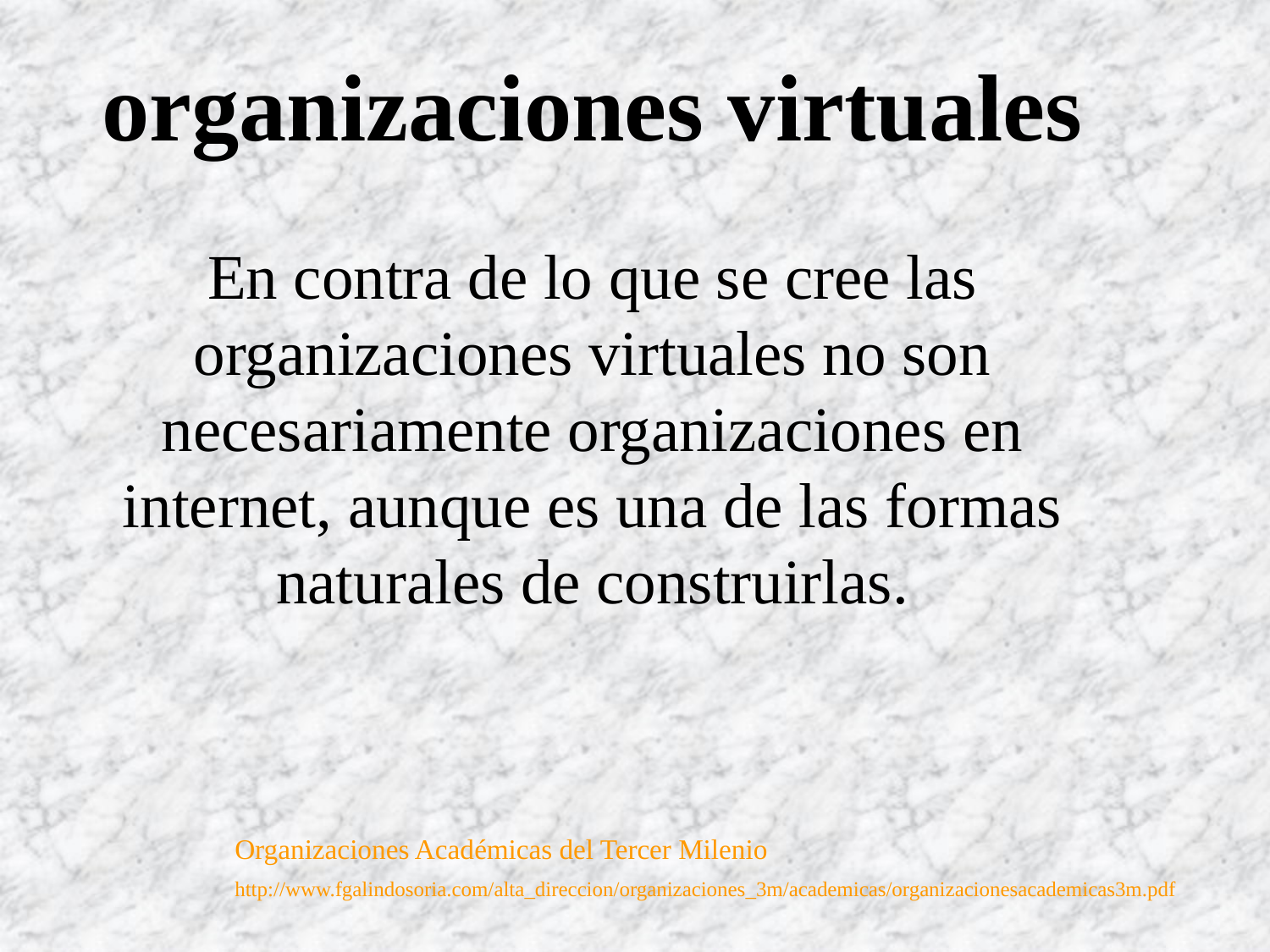

organizaciones virtuales
En contra de lo que se cree las organizaciones virtuales no son necesariamente organizaciones en internet, aunque es una de las formas naturales de construirlas.
Organizaciones Académicas del Tercer Milenio
http://www.fgalindosoria.com/alta_direccion/organizaciones_3m/academicas/organizacionesacademicas3m.pdf